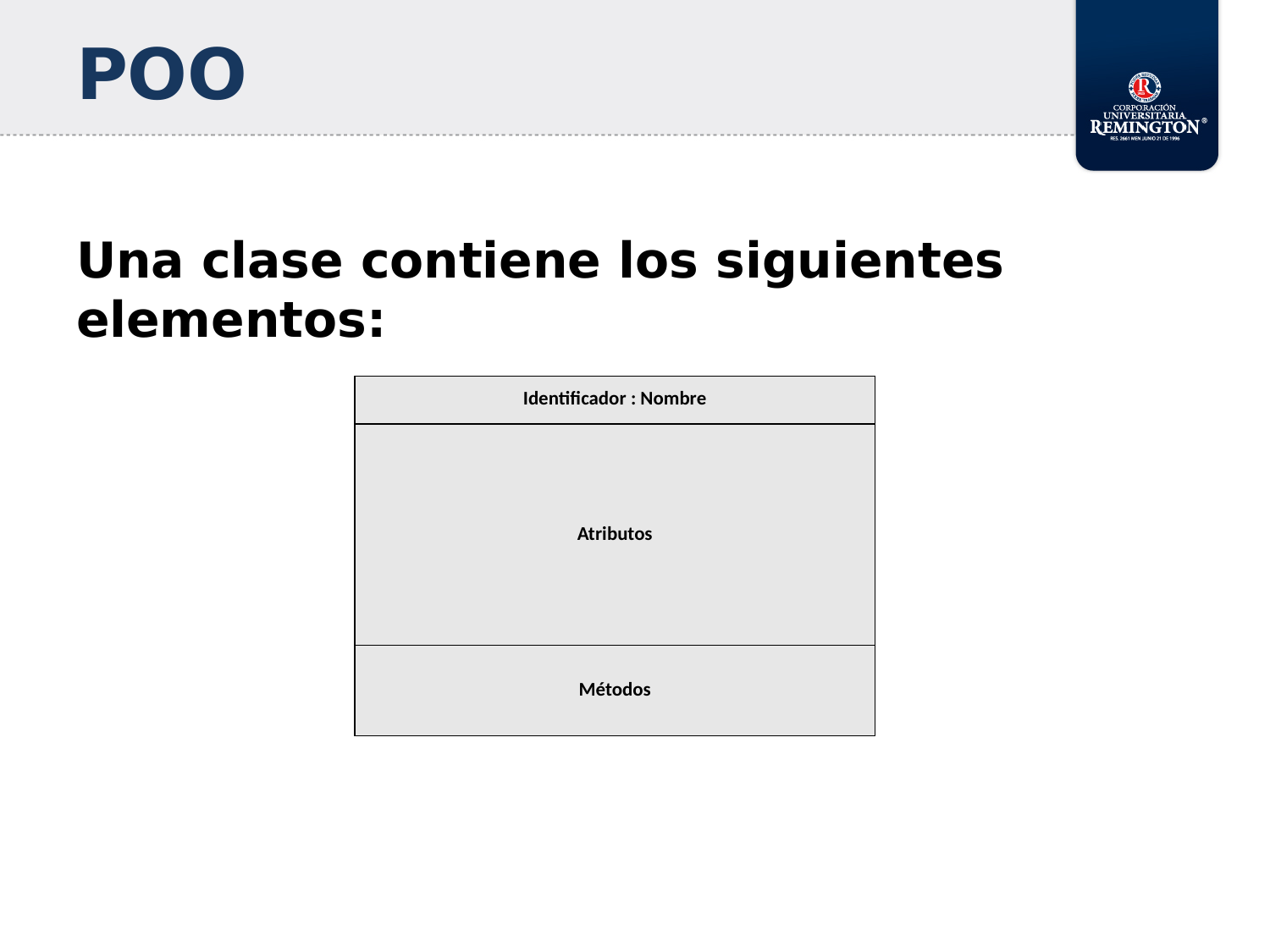

# POO
Una clase contiene los siguientes elementos:

| Identificador : Nombre |
| --- |
| Atributos |
| Métodos |